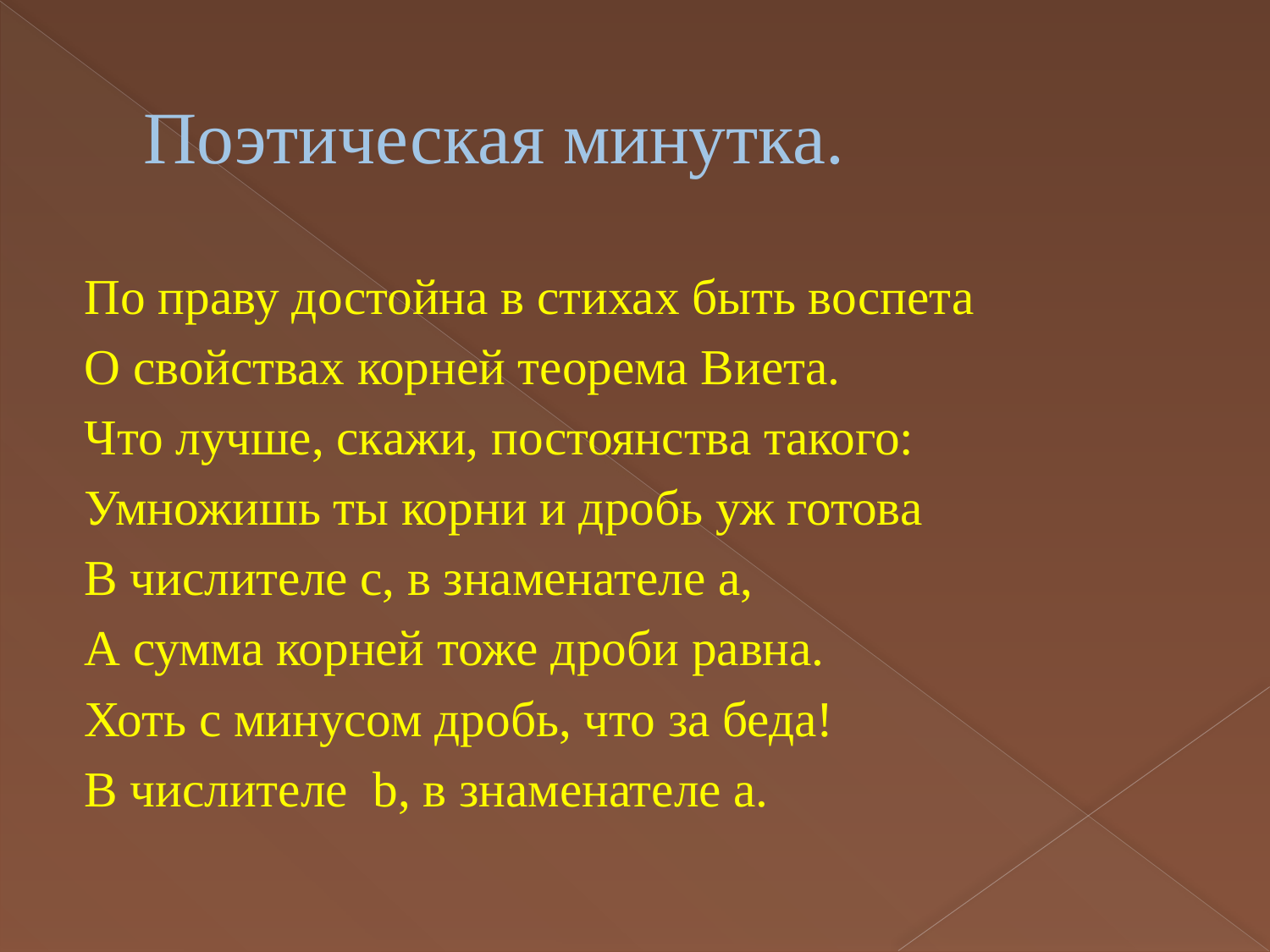

# Поэтическая минутка.
По праву достойна в стихах быть воспета
О свойствах корней теорема Виета.
Что лучше, скажи, постоянства такого:
Умножишь ты корни и дробь уж готова
В числителе с, в знаменателе а,
А сумма корней тоже дроби равна.
Хоть с минусом дробь, что за беда!
В числителе  b, в знаменателе а.